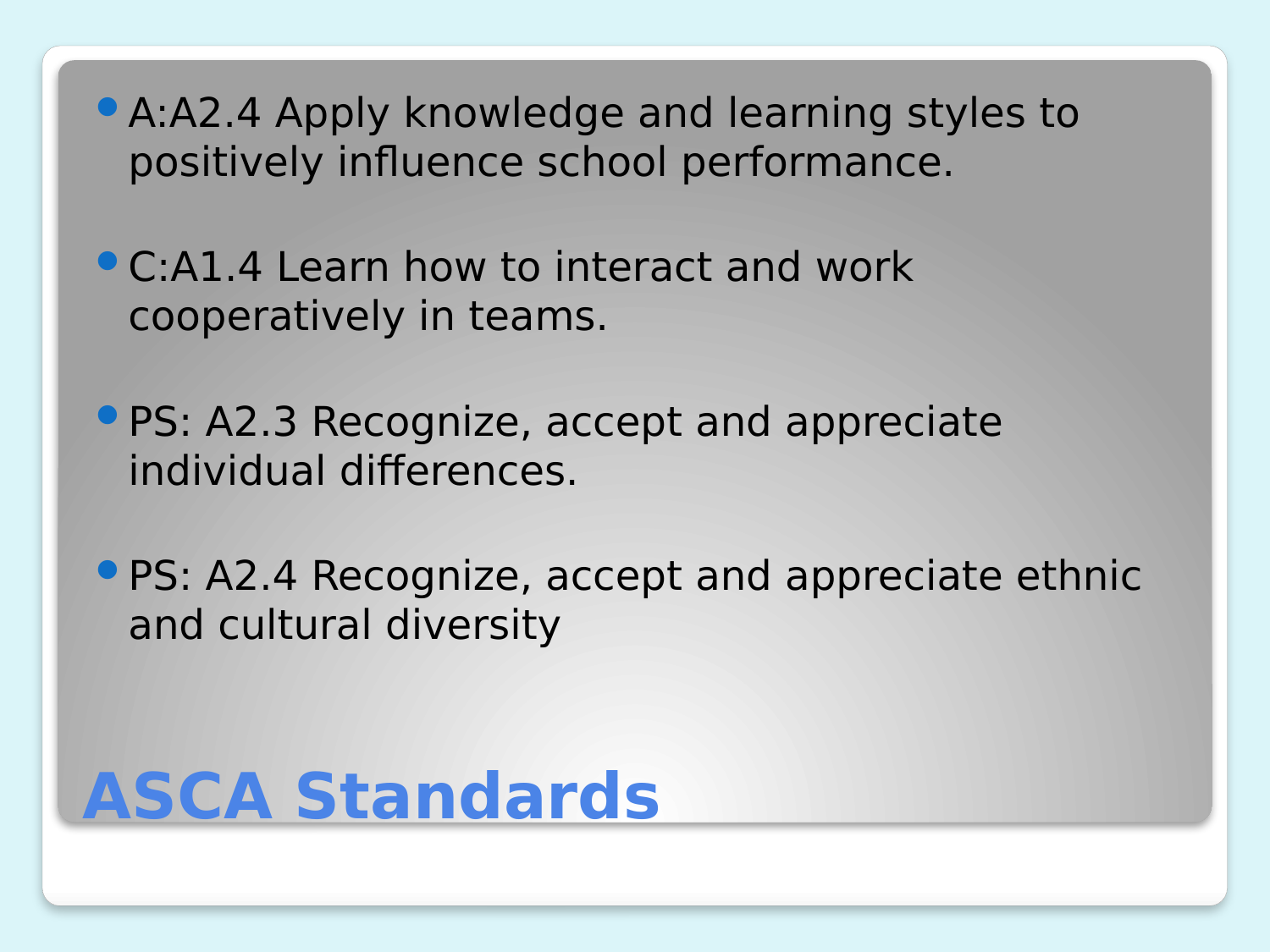

A:A2.4 Apply knowledge and learning styles to positively influence school performance.

C:A1.4 Learn how to interact and work cooperatively in teams.

PS: A2.3 Recognize, accept and appreciate individual differences.

PS: A2.4 Recognize, accept and appreciate ethnic and cultural diversity
# ASCA Standards